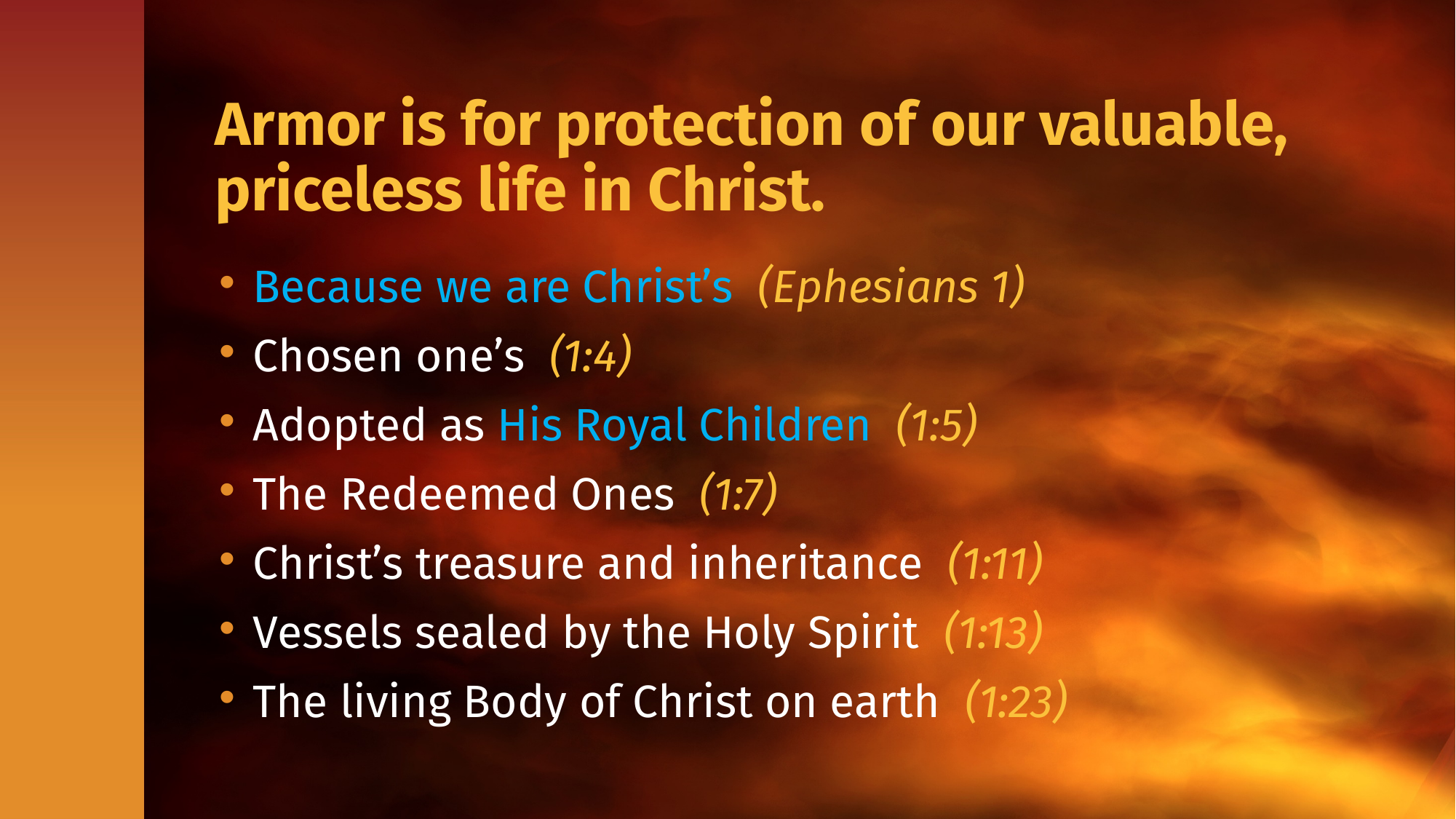

# Armor is for protection of our valuable, priceless life in Christ.
Because we are Christ’s  (Ephesians 1)
Chosen one’s  (1:4)
Adopted as His Royal Children  (1:5)
The Redeemed Ones  (1:7)
Christ’s treasure and inheritance  (1:11)
Vessels sealed by the Holy Spirit  (1:13)
The living Body of Christ on earth  (1:23)